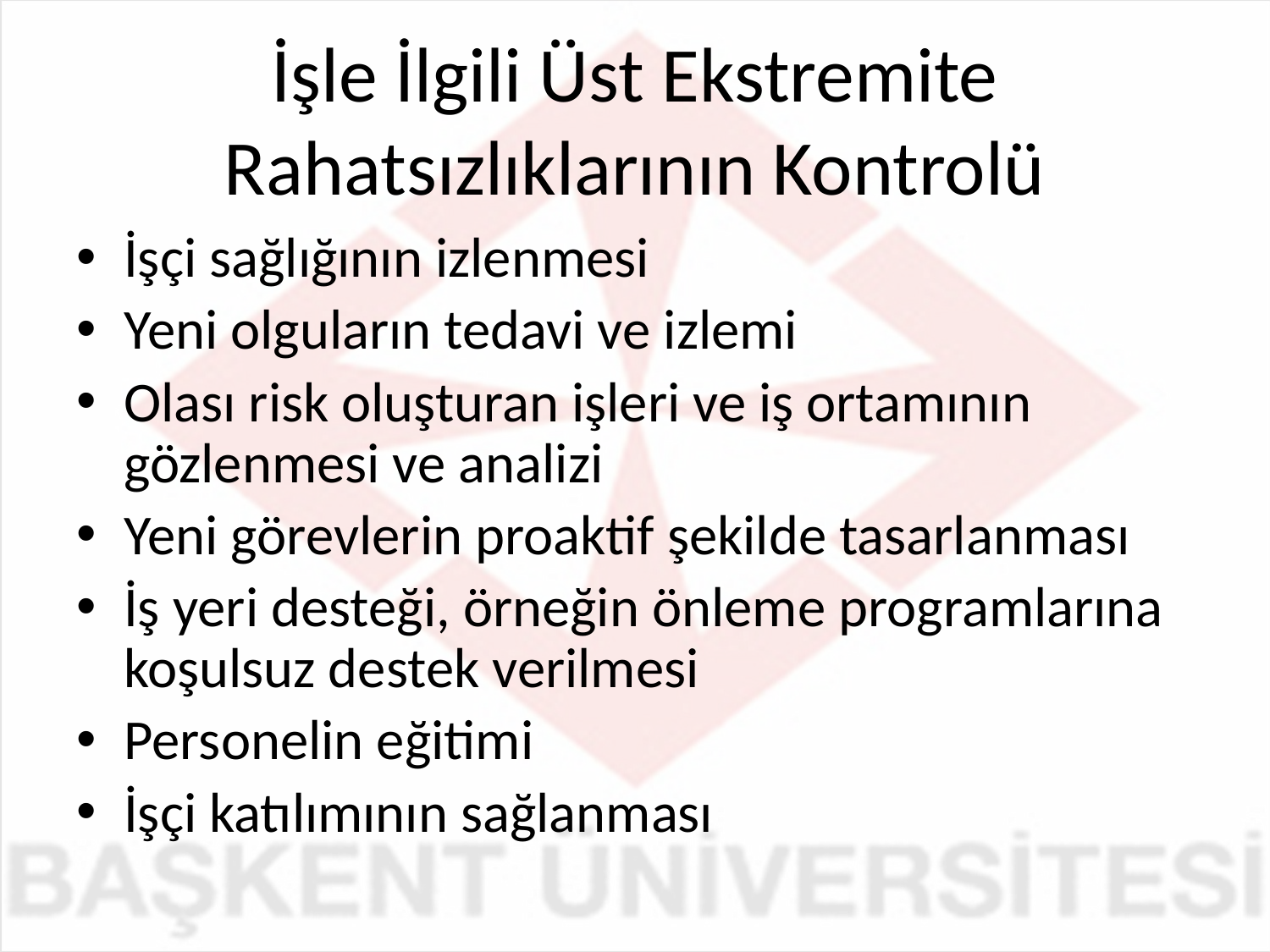

# İşle İlgili Üst Ekstremite Rahatsızlıklarının Kontrolü
İşçi sağlığının izlenmesi
Yeni olguların tedavi ve izlemi
Olası risk oluşturan işleri ve iş ortamının gözlenmesi ve analizi
Yeni görevlerin proaktif şekilde tasarlanması
İş yeri desteği, örneğin önleme programlarına koşulsuz destek verilmesi
Personelin eğitimi
İşçi katılımının sağlanması